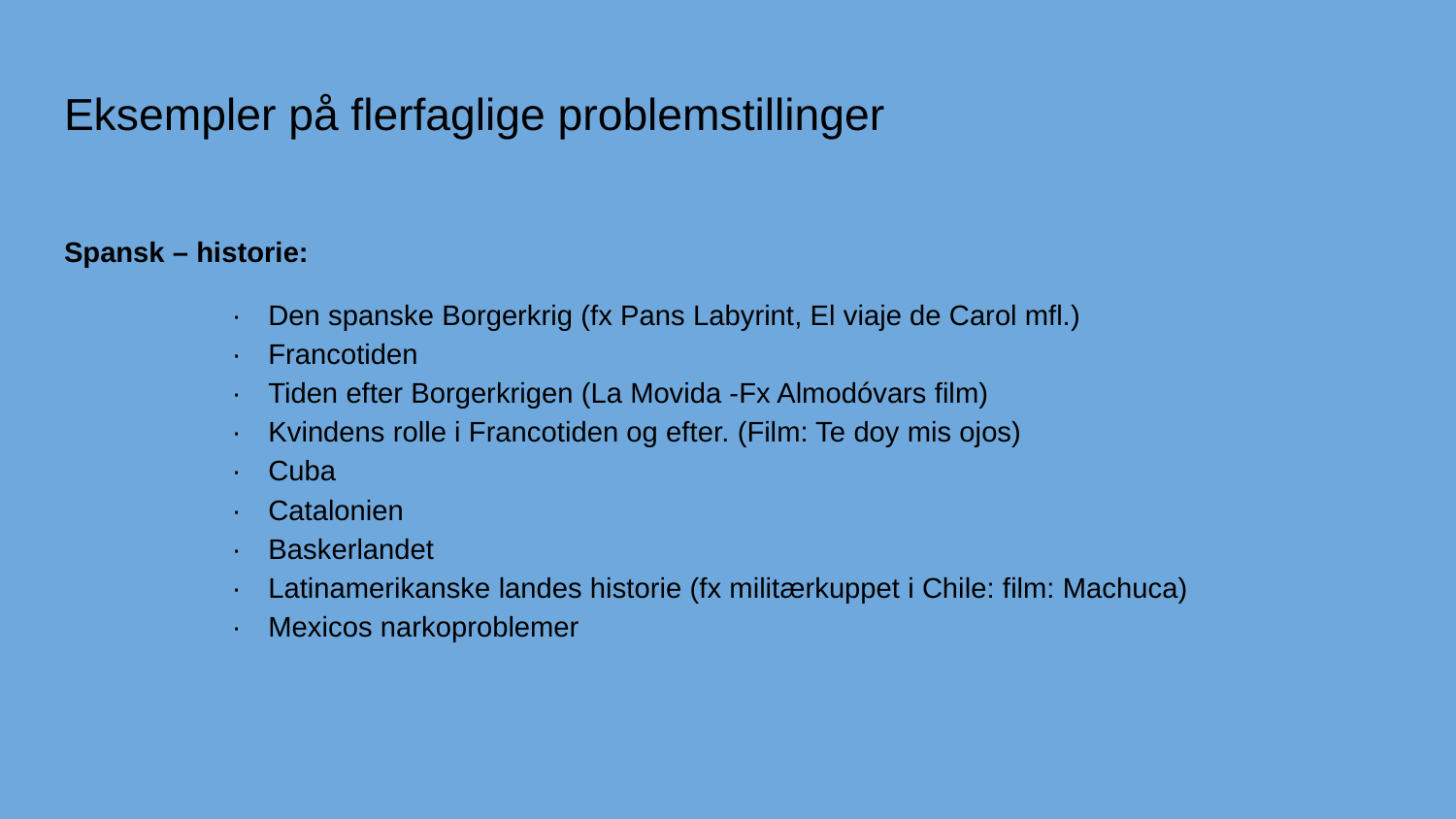

# Eksempler på flerfaglige problemstillinger
Spansk – historie:
·   	Den spanske Borgerkrig (fx Pans Labyrint, El viaje de Carol mfl.)
·   	Francotiden
·   	Tiden efter Borgerkrigen (La Movida -Fx Almodóvars film)
·   	Kvindens rolle i Francotiden og efter. (Film: Te doy mis ojos)
·   	Cuba
·   	Catalonien
·   	Baskerlandet
·   	Latinamerikanske landes historie (fx militærkuppet i Chile: film: Machuca)
·   	Mexicos narkoproblemer